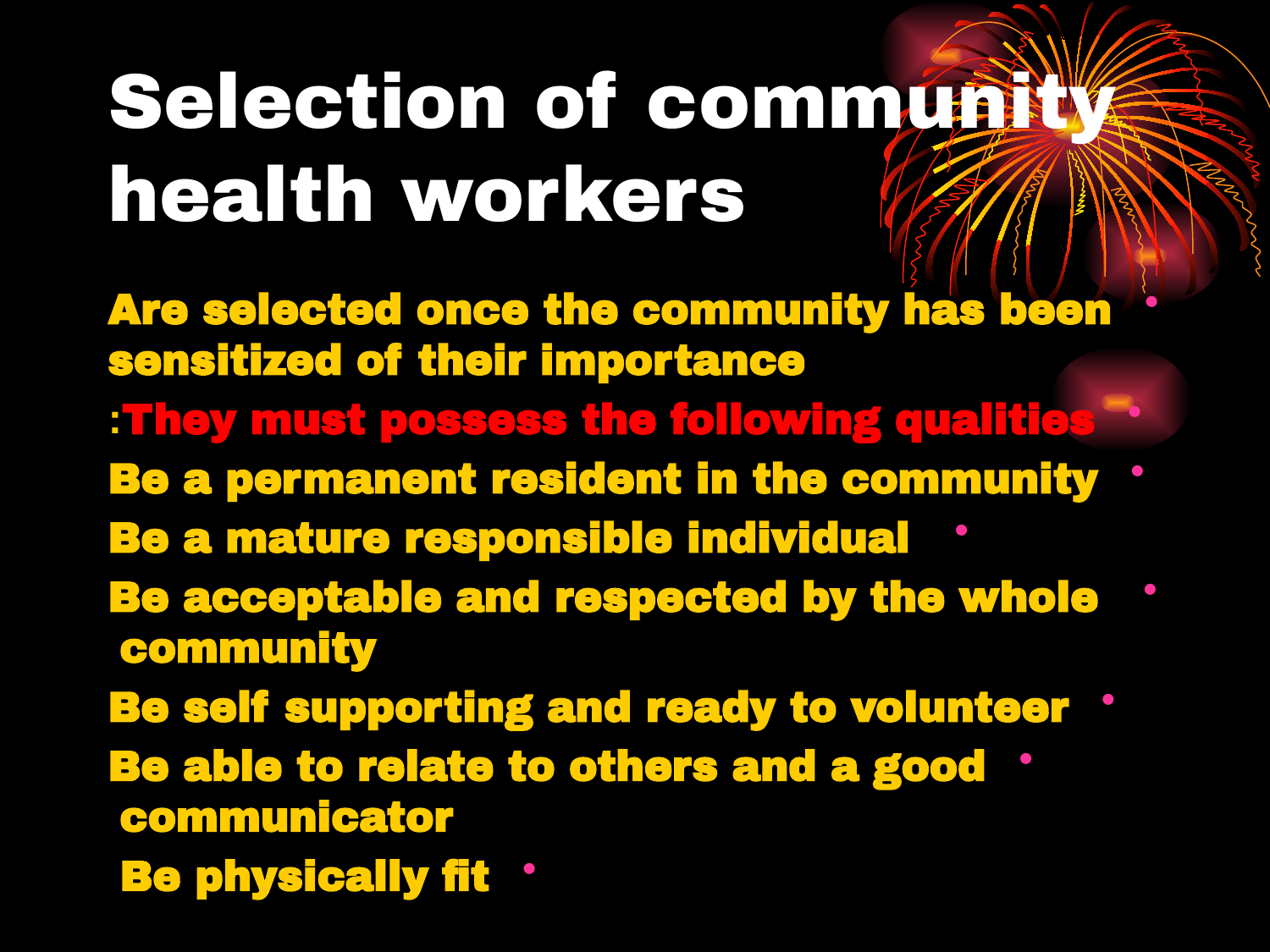

# Selection of community health workers
Are selected once the community has been sensitized of their importance
They must possess the following qualities:
Be a permanent resident in the community
 Be a mature responsible individual
 Be acceptable and respected by the whole community
Be self supporting and ready to volunteer
Be able to relate to others and a good communicator
Be physically fit